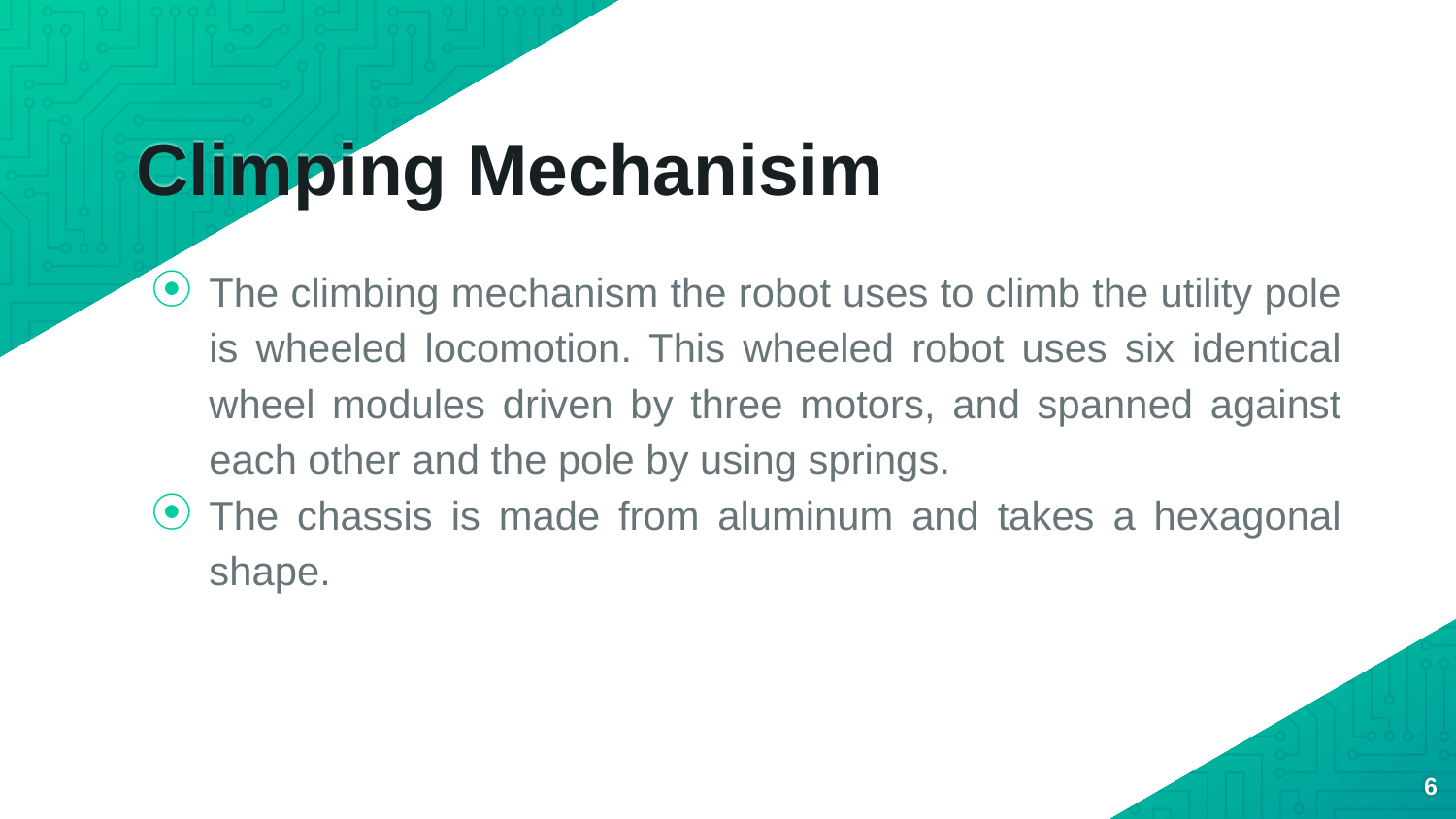

# Climping Mechanisim
The climbing mechanism the robot uses to climb the utility pole is wheeled locomotion. This wheeled robot uses six identical wheel modules driven by three motors, and spanned against each other and the pole by using springs.
The chassis is made from aluminum and takes a hexagonal shape.
6